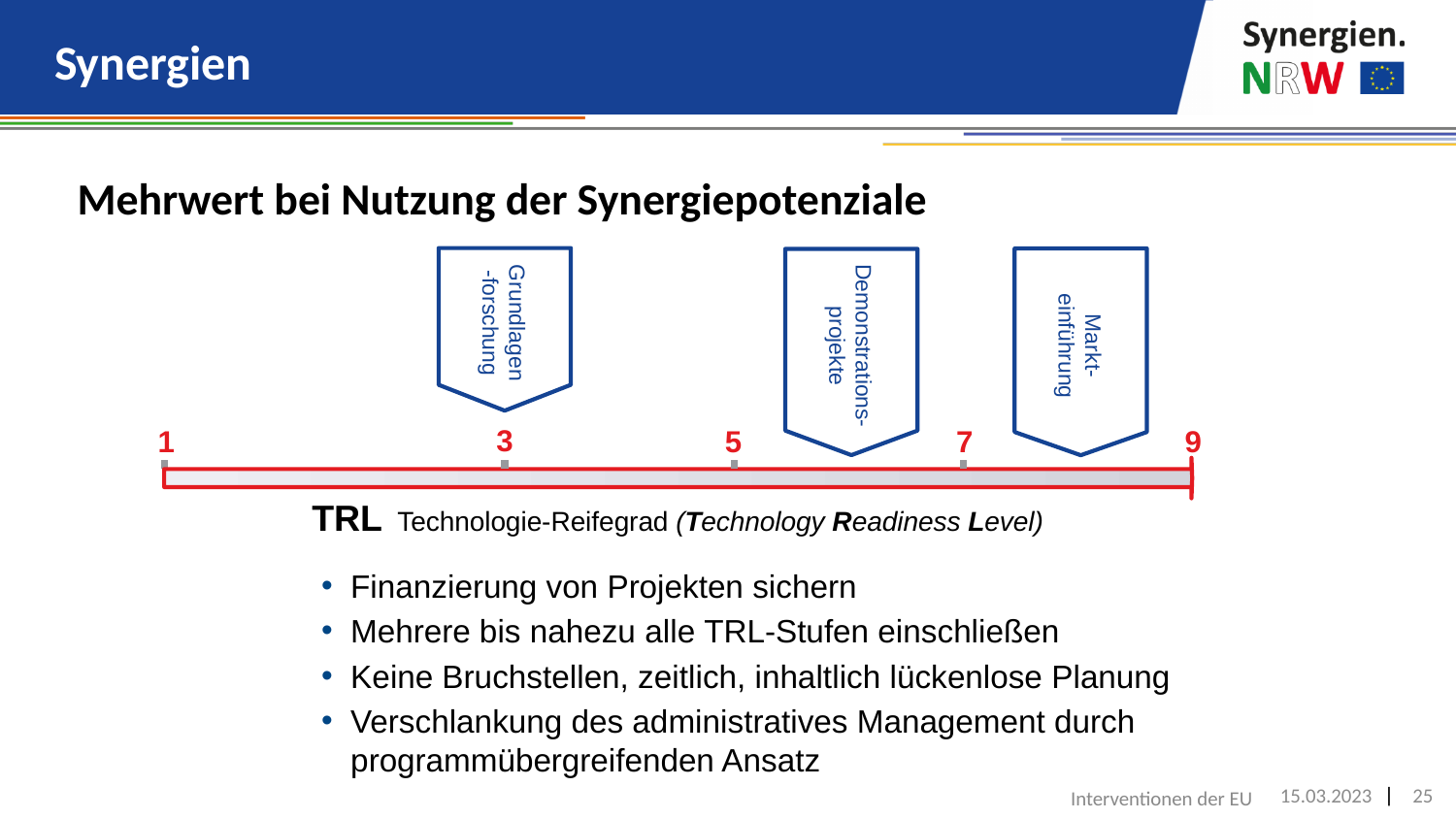

# Synergien
Mehrwert bei Nutzung der Synergiepotenziale
Grundlagen-forschung
Markt-einführung
Demonstrations-projekte
3
1
5
7
9

TRL  Technologie-Reifegrad (Technology Readiness Level)
Finanzierung von Projekten sichern
Mehrere bis nahezu alle TRL-Stufen einschließen
Keine Bruchstellen, zeitlich, inhaltlich lückenlose Planung
Verschlankung des administratives Management durch
programmübergreifenden Ansatz

Interventionen der EU
15.03.2023
25